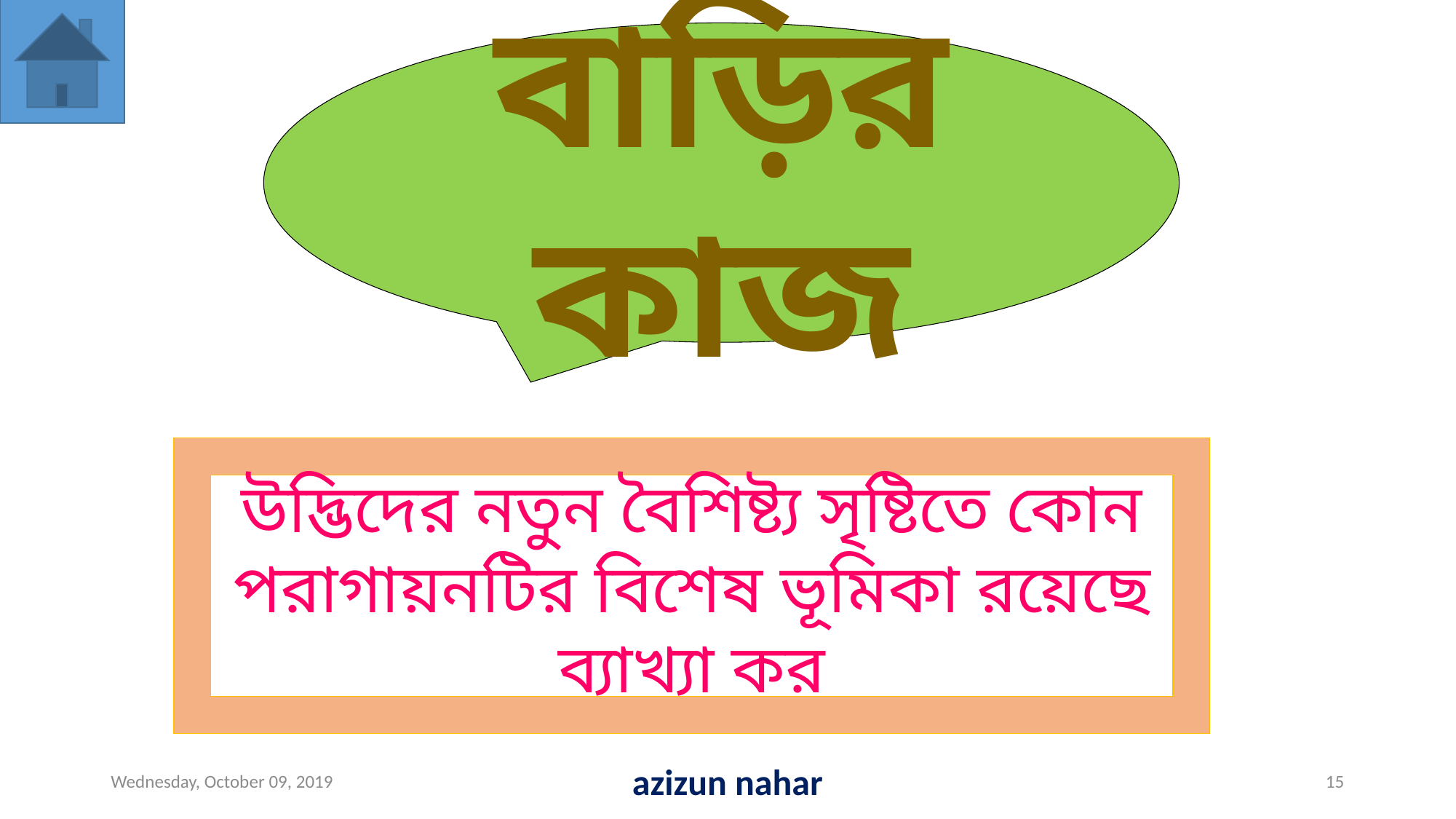

বাড়ির কাজ
উদ্ভিদের নতুন বৈশিষ্ট্য সৃষ্টিতে কোন পরাগায়নটির বিশেষ ভূমিকা রয়েছে ব্যাখ্যা কর
Wednesday, October 09, 2019
azizun nahar
15